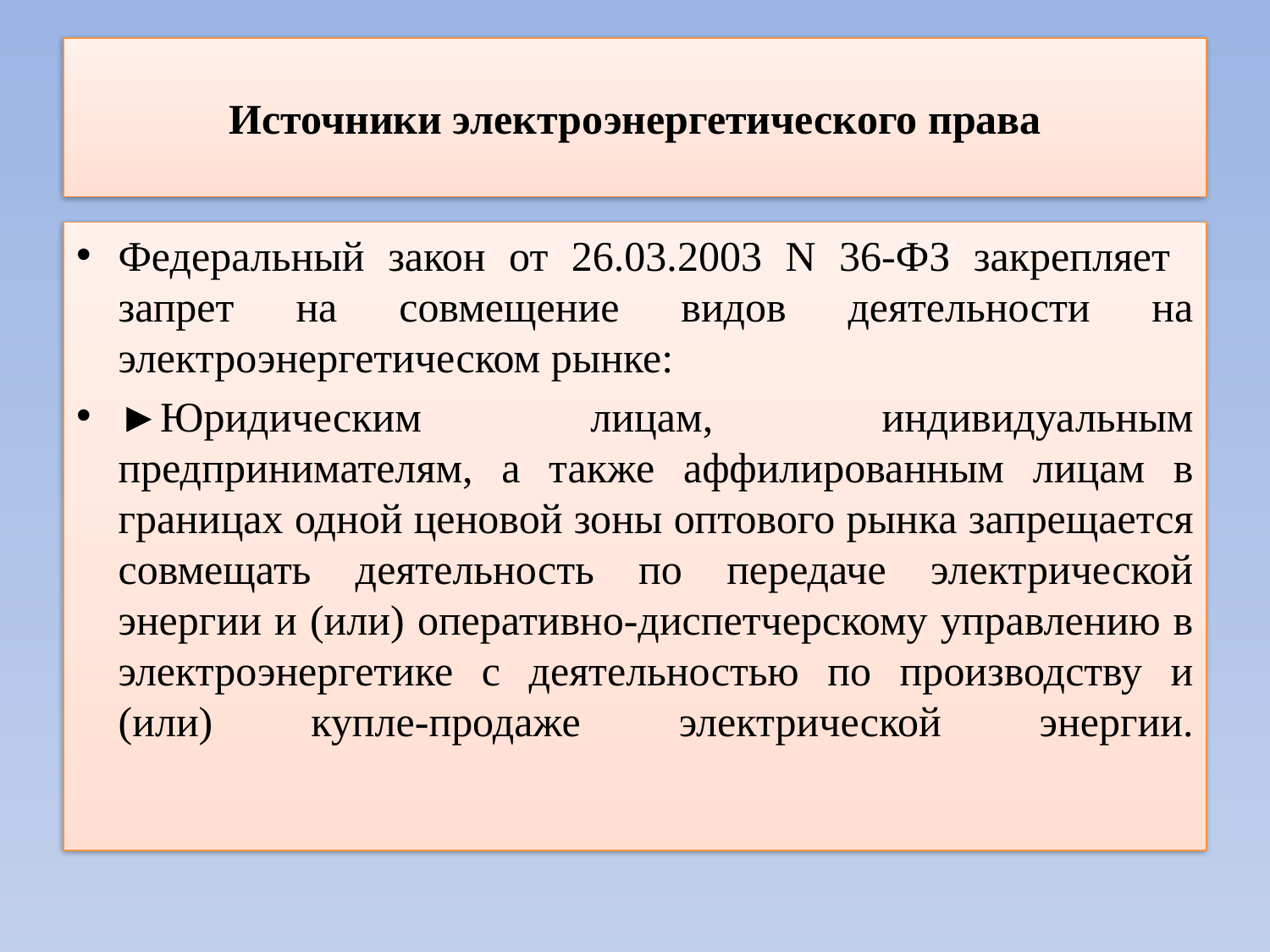

# Источники электроэнергетического права
Федеральный закон от 26.03.2003 N 36-ФЗ закрепляет  запрет на совмещение видов деятельности на электроэнергетическом рынке:
►Юридическим лицам, индивидуальным предпринимателям, а также аффилированным лицам в границах одной ценовой зоны оптового рынка запрещается совмещать деятельность по передаче электрической энергии и (или) оперативно-диспетчерскому управлению в электроэнергетике с деятельностью по производству и (или) купле-продаже электрической энергии.